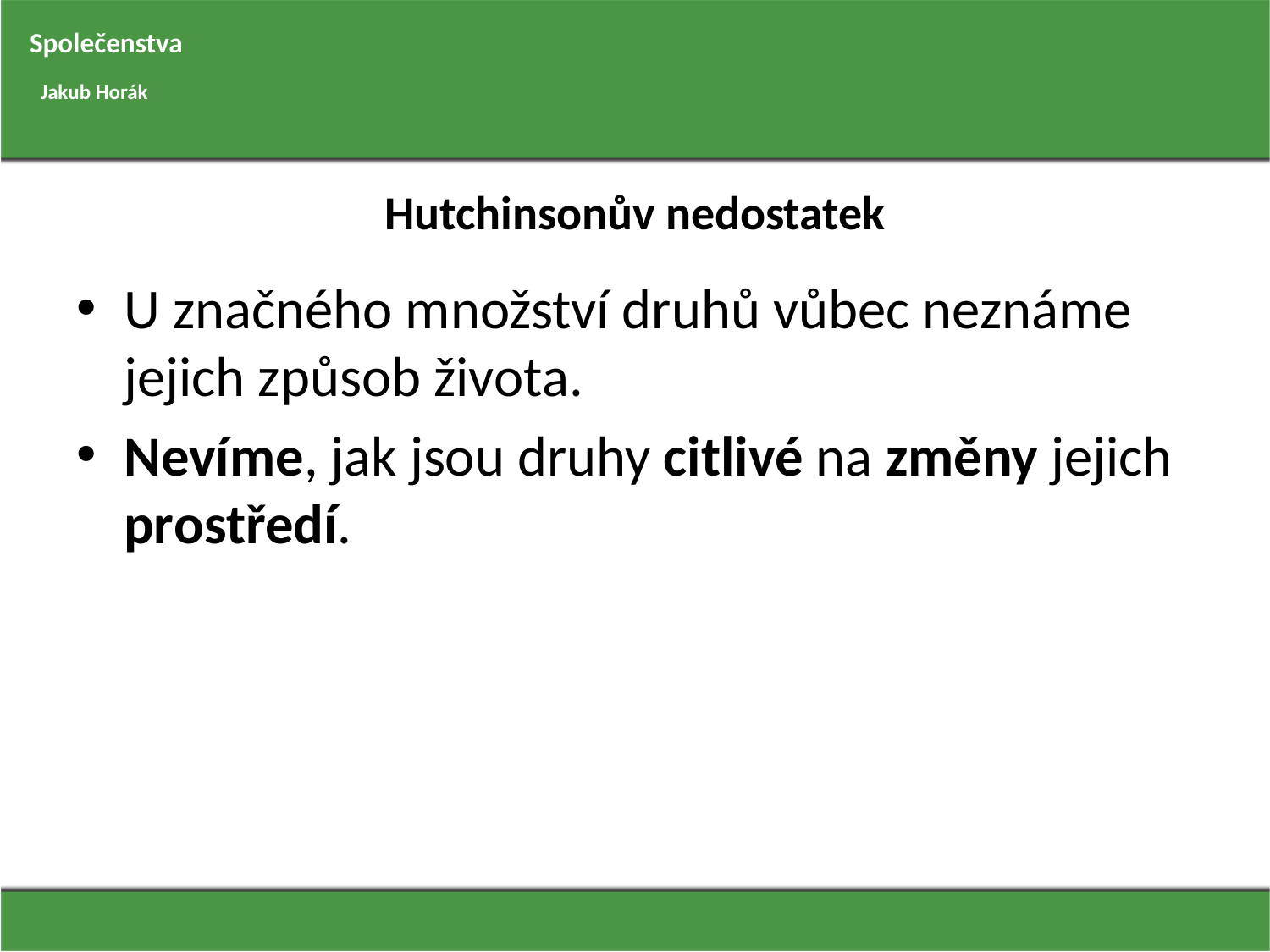

Společenstva
Jakub Horák
# Hutchinsonův nedostatek
U značného množství druhů vůbec neznáme jejich způsob života.
Nevíme, jak jsou druhy citlivé na změny jejich prostředí.